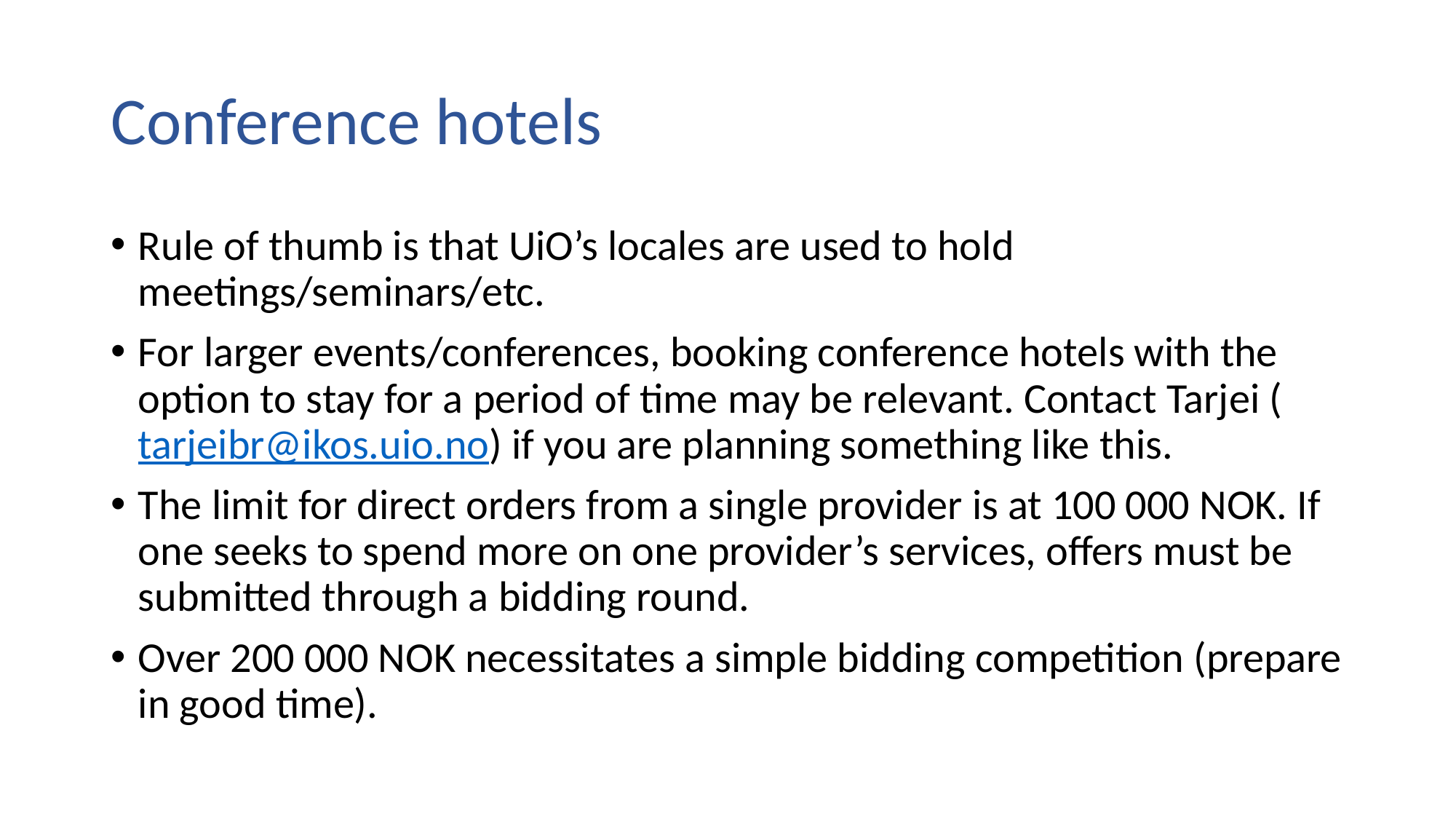

# Conference hotels
Rule of thumb is that UiO’s locales are used to hold meetings/seminars/etc.
For larger events/conferences, booking conference hotels with the option to stay for a period of time may be relevant. Contact Tarjei (tarjeibr@ikos.uio.no) if you are planning something like this.
The limit for direct orders from a single provider is at 100 000 NOK. If one seeks to spend more on one provider’s services, offers must be submitted through a bidding round.
Over 200 000 NOK necessitates a simple bidding competition (prepare in good time).